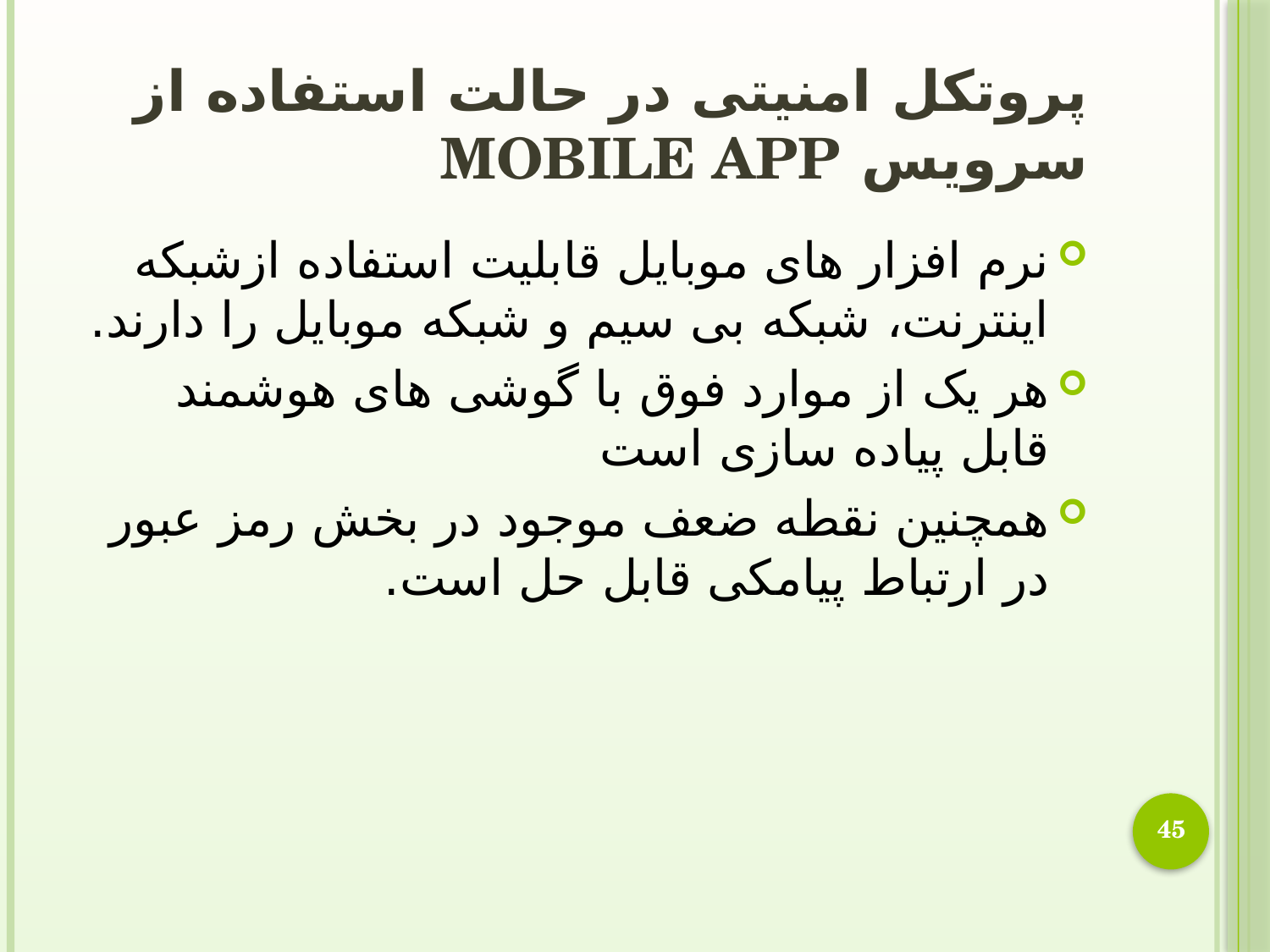

# پروتکل امنیتی در حالت استفاده از سرویس mobile app
نرم افزار های موبایل قابلیت استفاده ازشبکه اینترنت، شبکه بی سیم و شبکه موبایل را دارند.
هر یک از موارد فوق با گوشی های هوشمند قابل پیاده سازی است
همچنین نقطه ضعف موجود در بخش رمز عبور در ارتباط پیامکی قابل حل است.

45